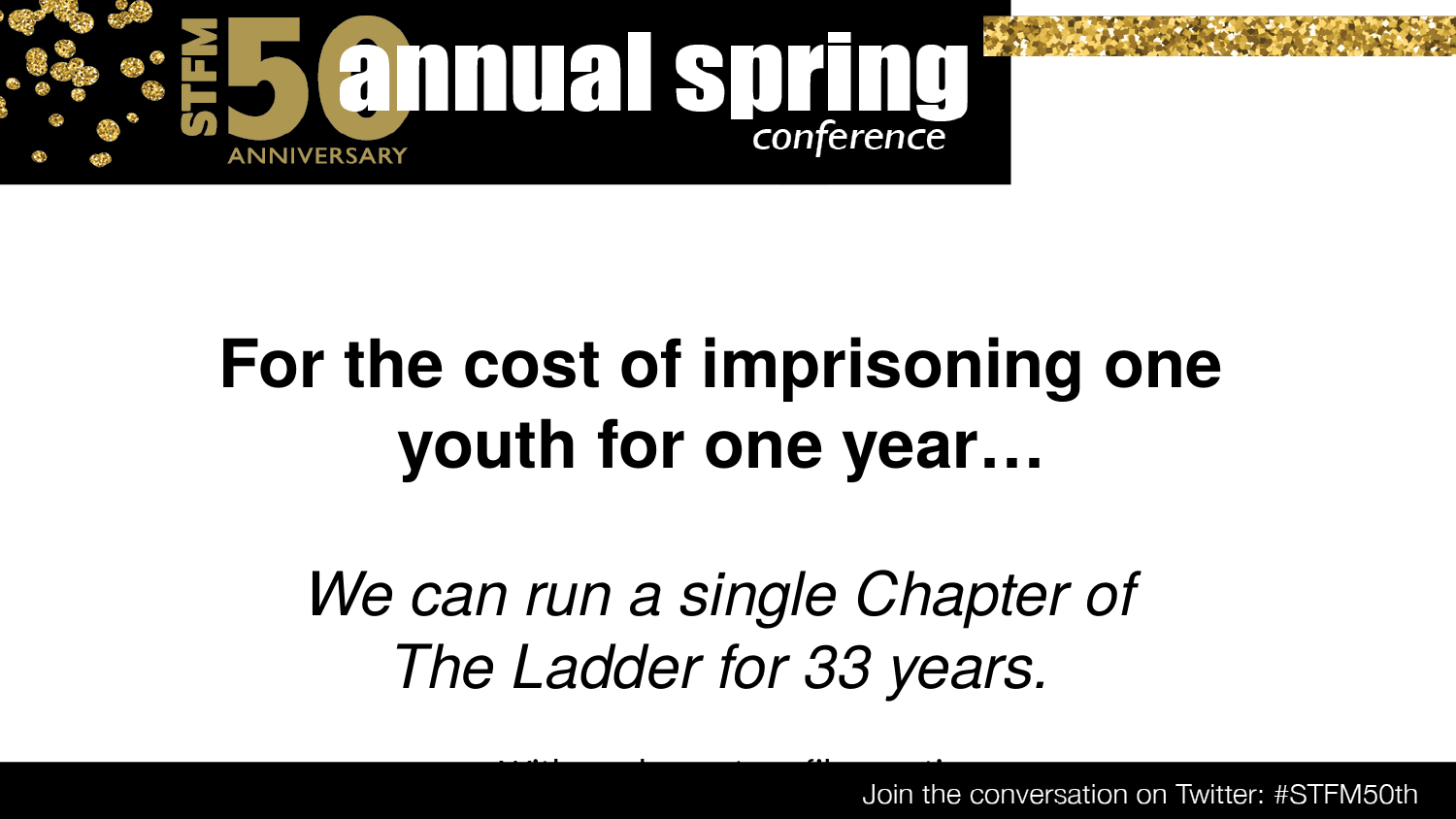

# For the cost of imprisoning one youth for one year…
We can run a single Chapter of The Ladder for 33 years.
With our leanest profile meetings,
 reference  http://www.justicepolicy.org/research/8477